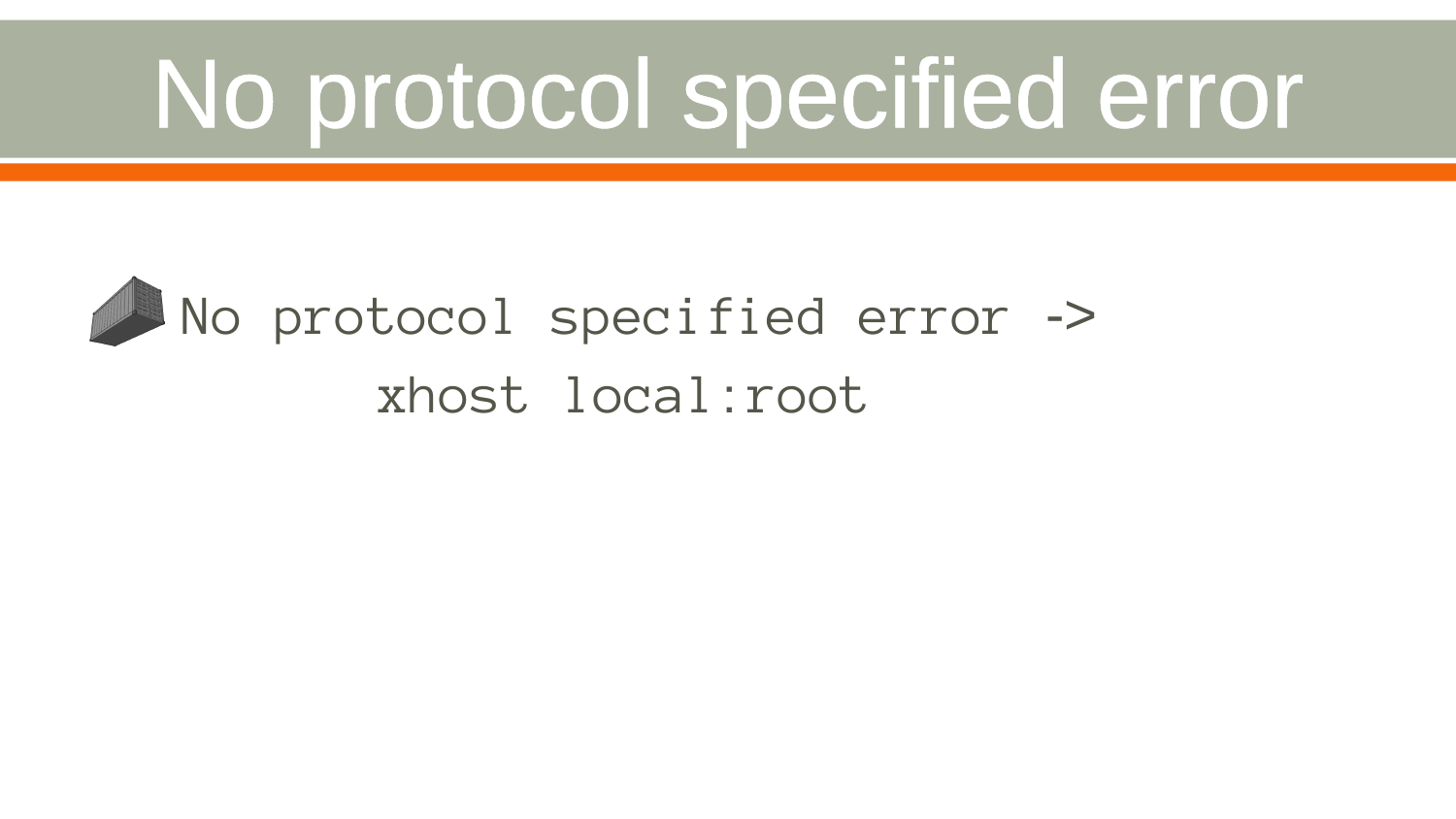

# No protocol specified error

 No protocol specified error  ->
		xhost local:root